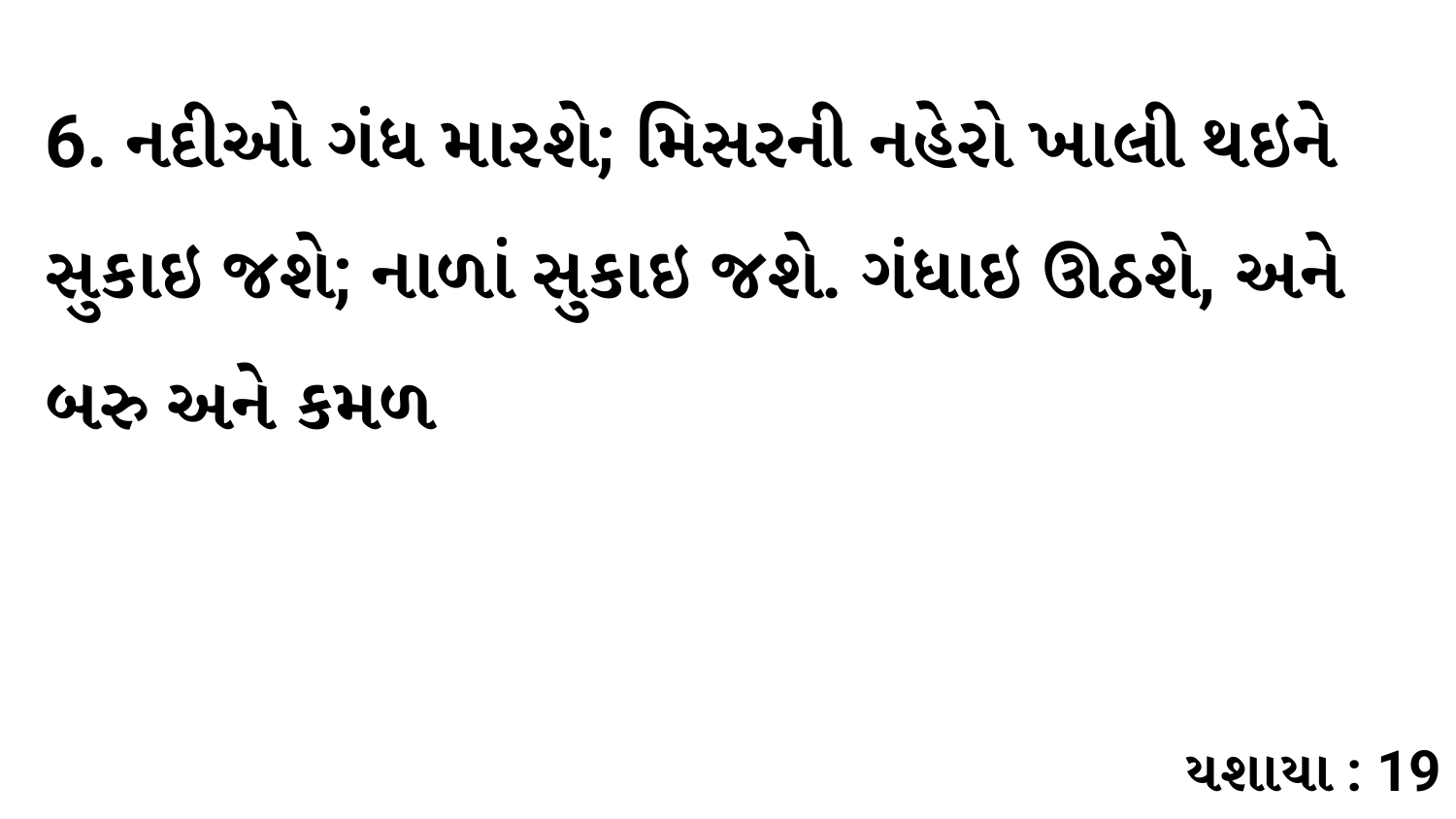

6. નદીઓ ગંધ મારશે; મિસરની નહેરો ખાલી થઇને સુકાઇ જશે; નાળાં સુકાઇ જશે. ગંધાઇ ઊઠશે, અને બરુ અને કમળ
યશાયા : 19